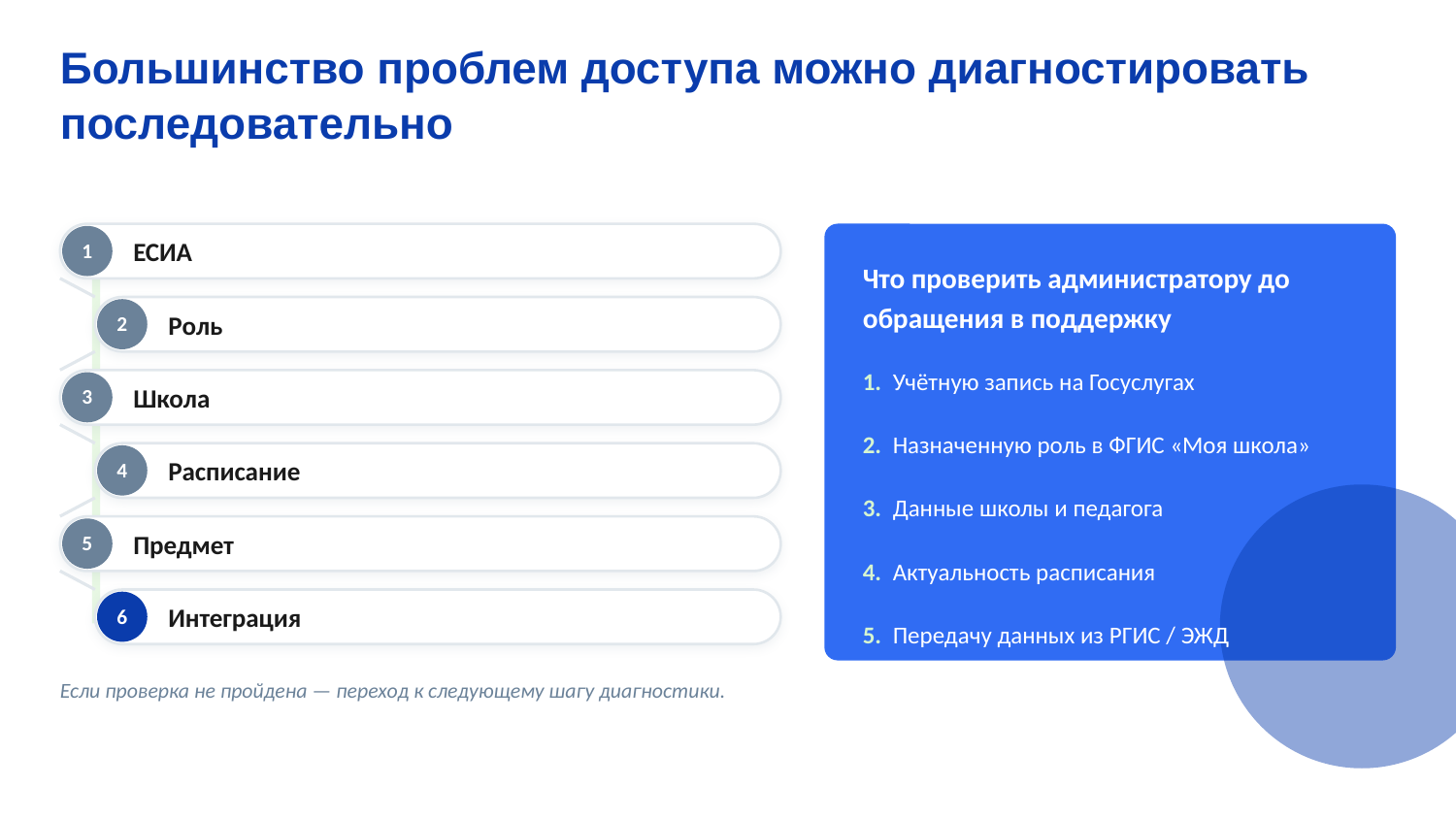

Большинство проблем доступа можно диагностировать последовательно

ЕСИА

1

Что проверить администратору до обращения в поддержку

Роль
2

1.  Учётную запись на Госуслугах

Школа
3

2.  Назначенную роль в ФГИС «Моя школа»

Расписание
4

3.  Данные школы и педагога

Предмет
5

4.  Актуальность расписания

Интеграция
6

5.  Передачу данных из РГИС / ЭЖД
Если проверка не пройдена — переход к следующему шагу диагностики.